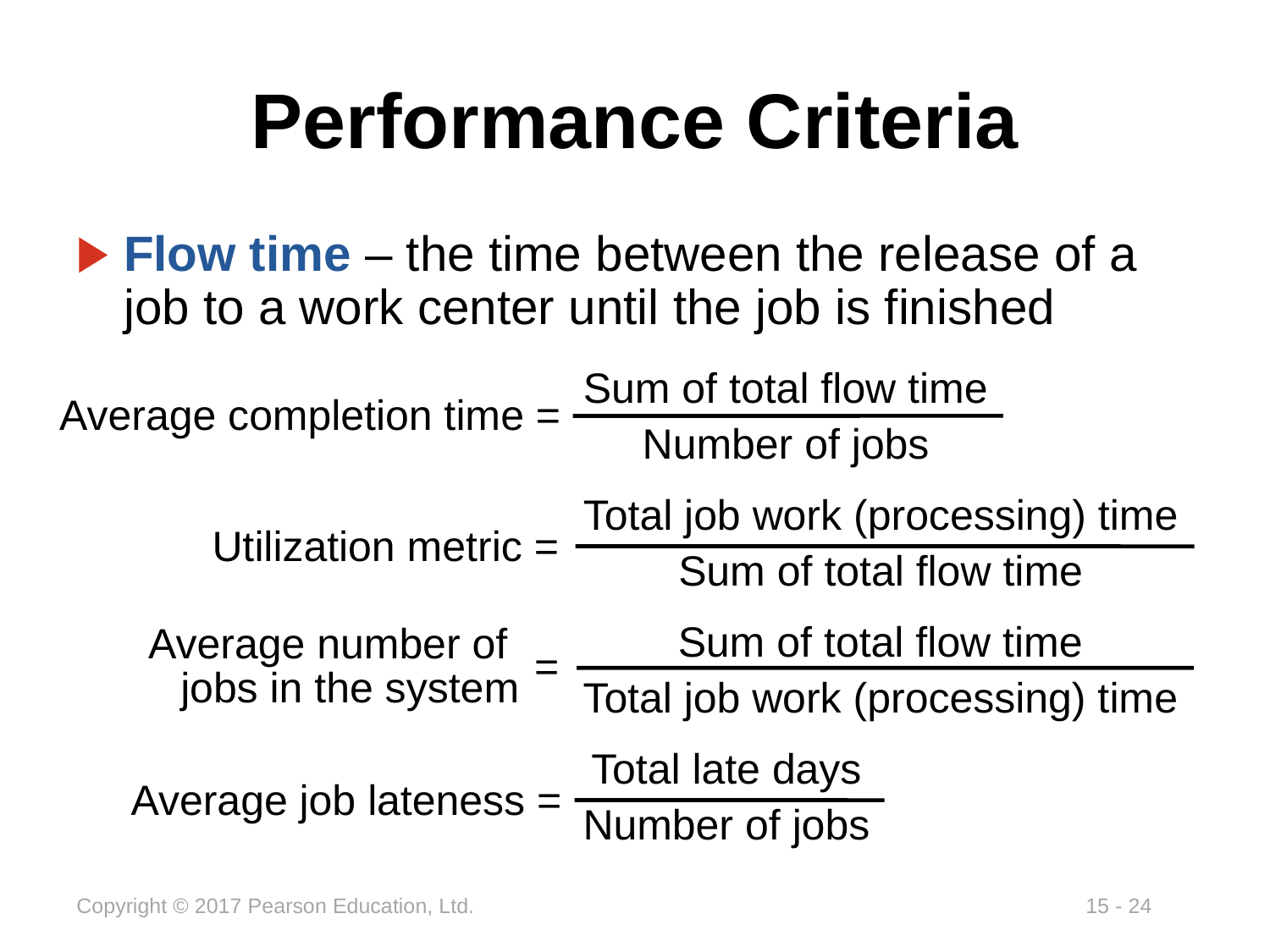

# Performance Criteria
Flow time – the time between the release of a job to a work center until the job is finished
Sum of total flow time
Number of jobs

Average completion time =
Total job work (processing) time
Sum of total flow time

Utilization metric =
Sum of total flow time
Total job work (processing) time

Average number of
jobs in the system
=
Total late days
Number of jobs

Average job lateness =